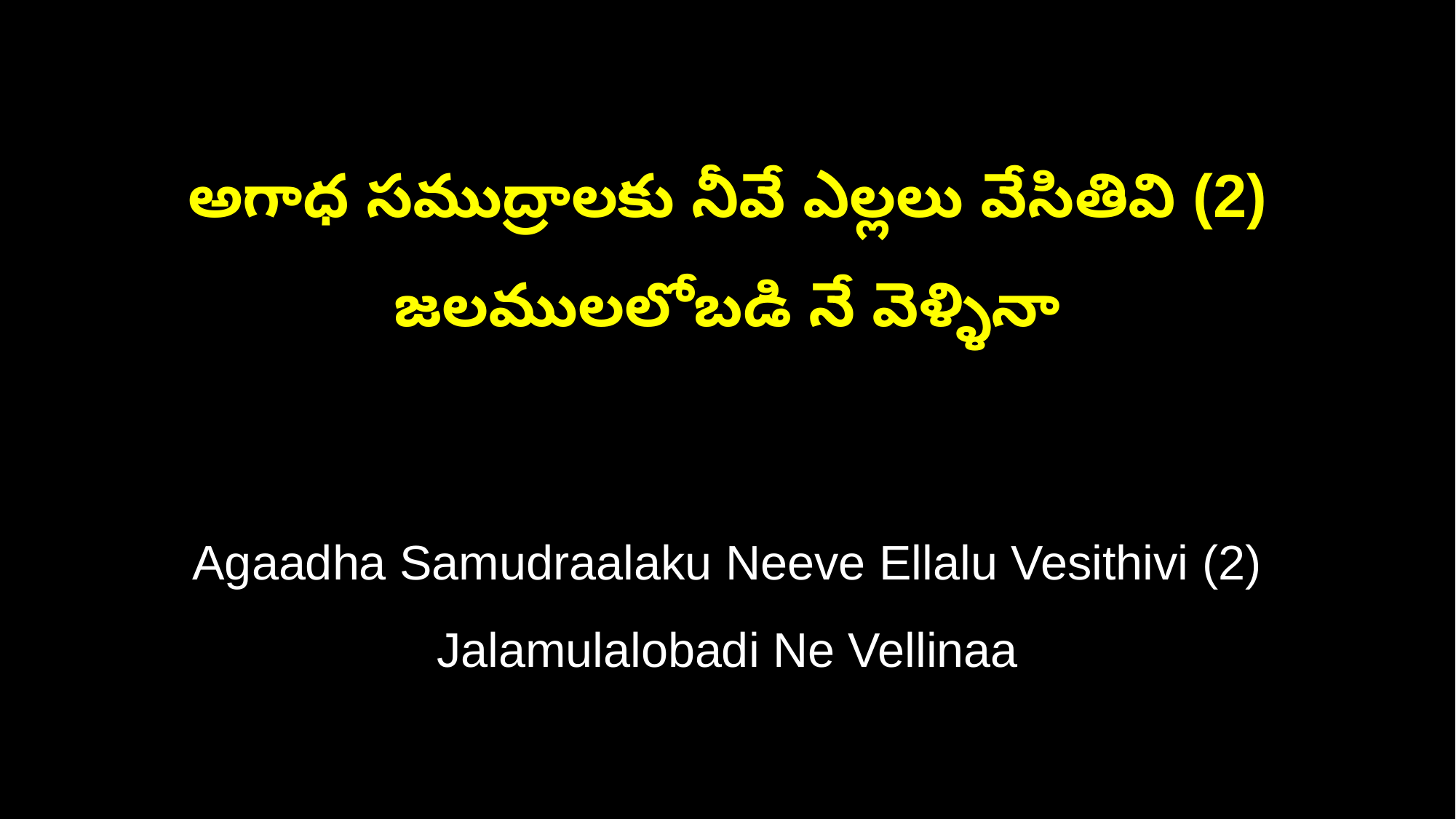

అగాధ సముద్రాలకు నీవే ఎల్లలు వేసితివి (2)
జలములలోబడి నే వెళ్ళినా
Agaadha Samudraalaku Neeve Ellalu Vesithivi (2)
Jalamulalobadi Ne Vellinaa